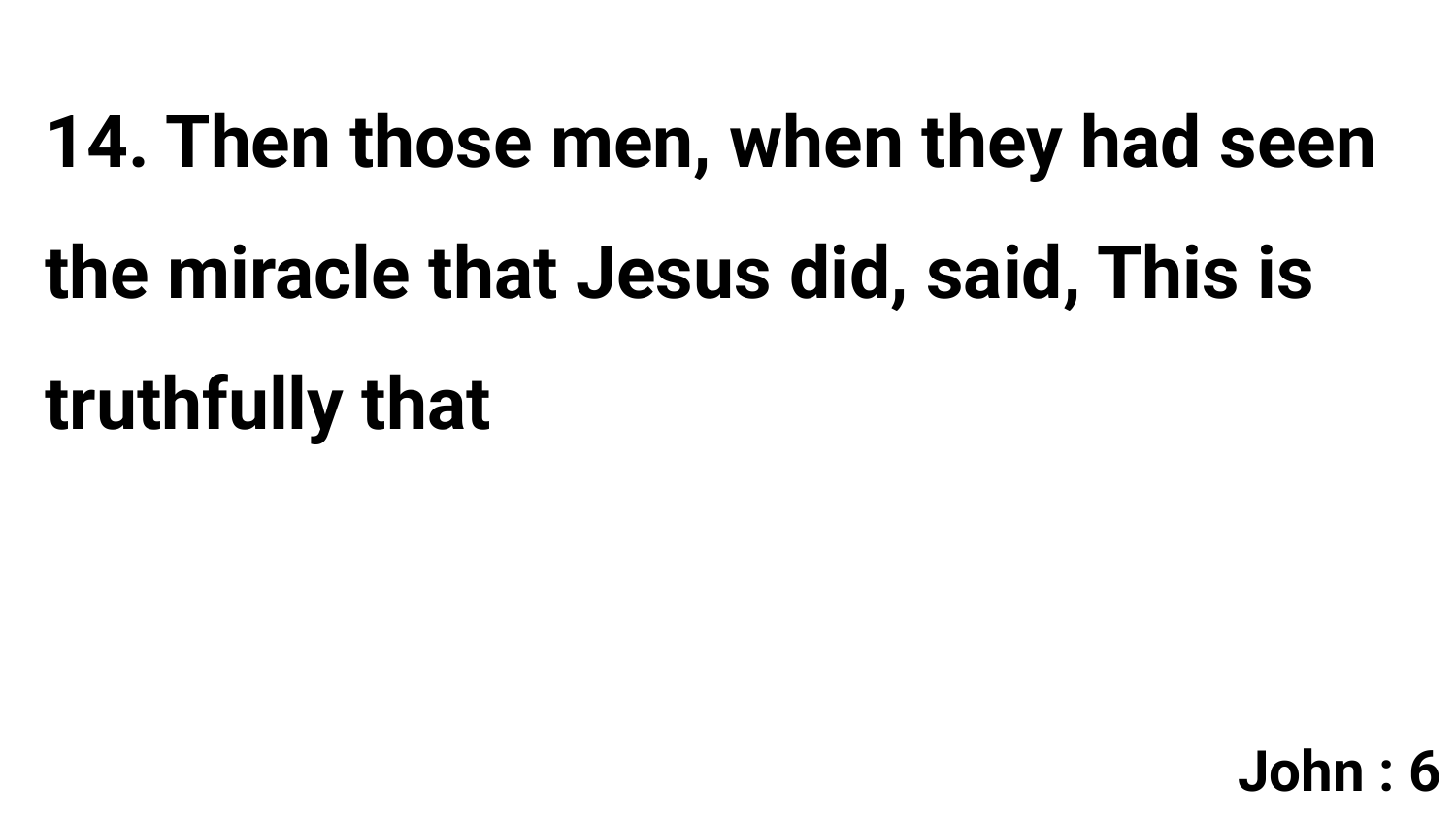

14. Then those men, when they had seen the miracle that Jesus did, said, This is truthfully that
John : 6